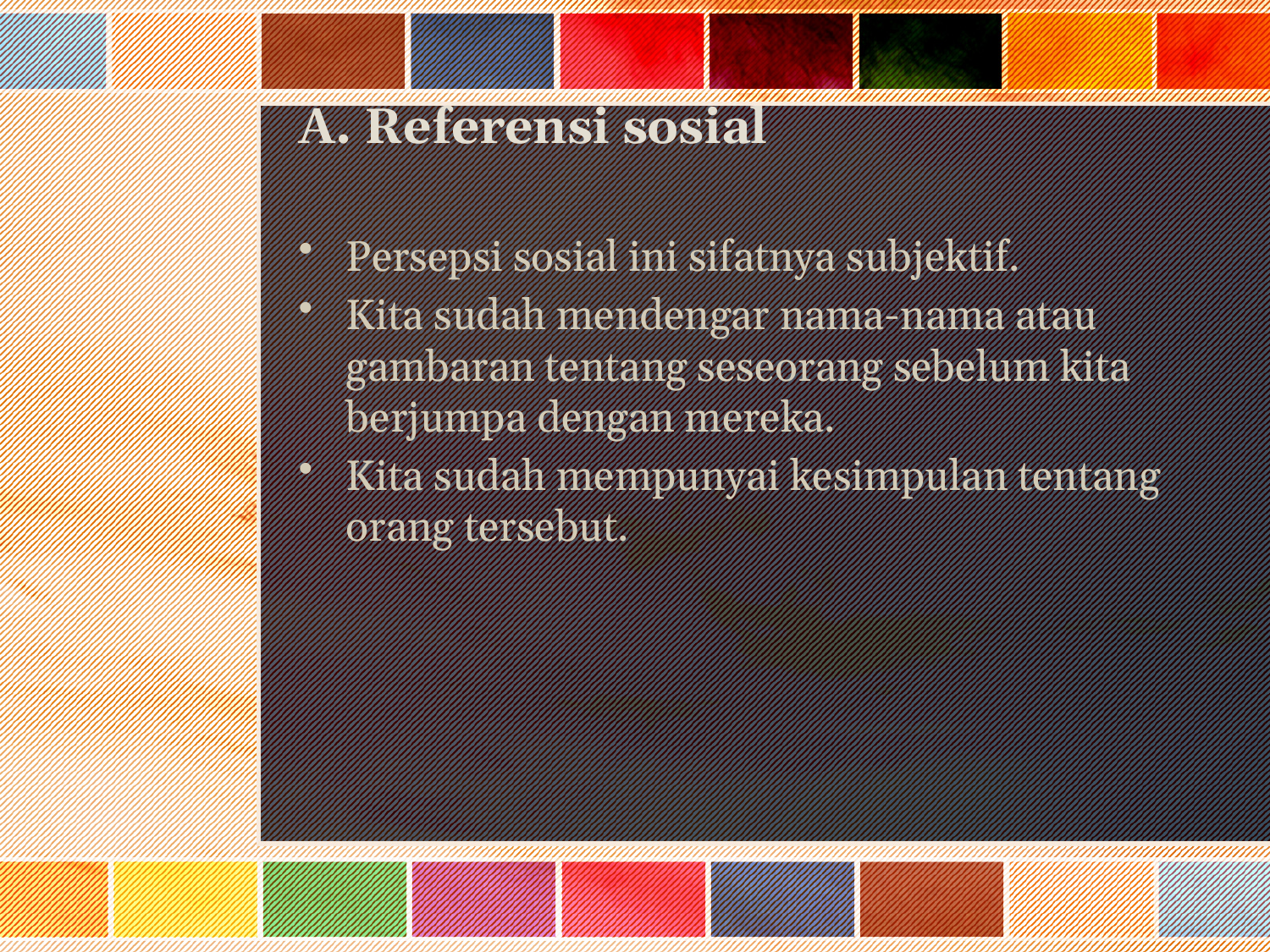

# A. Referensi sosial
Persepsi sosial ini sifatnya subjektif.
Kita sudah mendengar nama-nama atau gambaran tentang seseorang sebelum kita berjumpa dengan mereka.
Kita sudah mempunyai kesimpulan tentang orang tersebut.